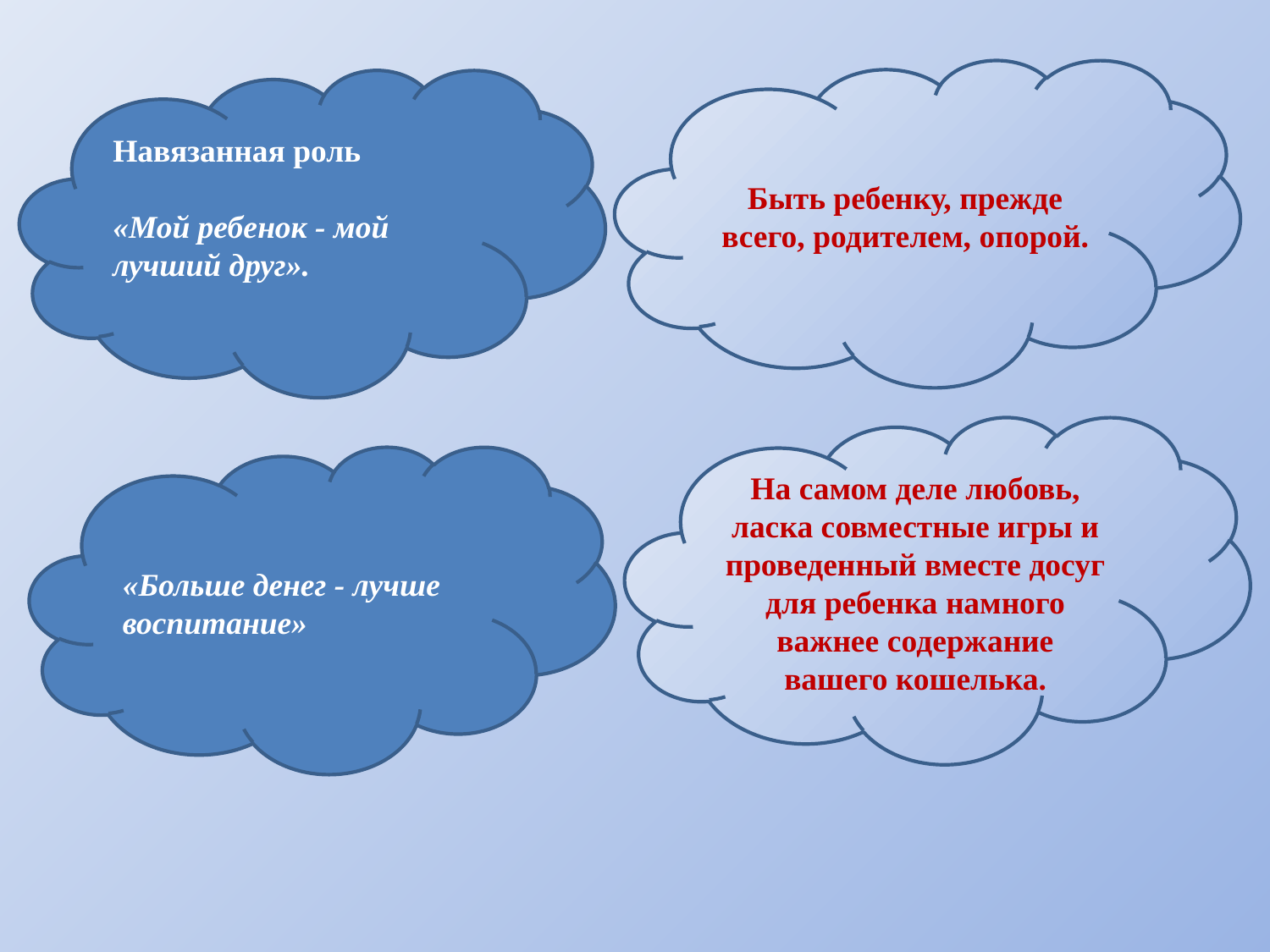

Быть ребенку, прежде всего, родителем, опорой.
Навязанная роль

«Мой ребенок - мой лучший друг».

На самом деле любовь, ласка совместные игры и проведенный вместе досуг для ребенка намного важнее содержание вашего кошелька.
«Больше денег - лучше воспитание»